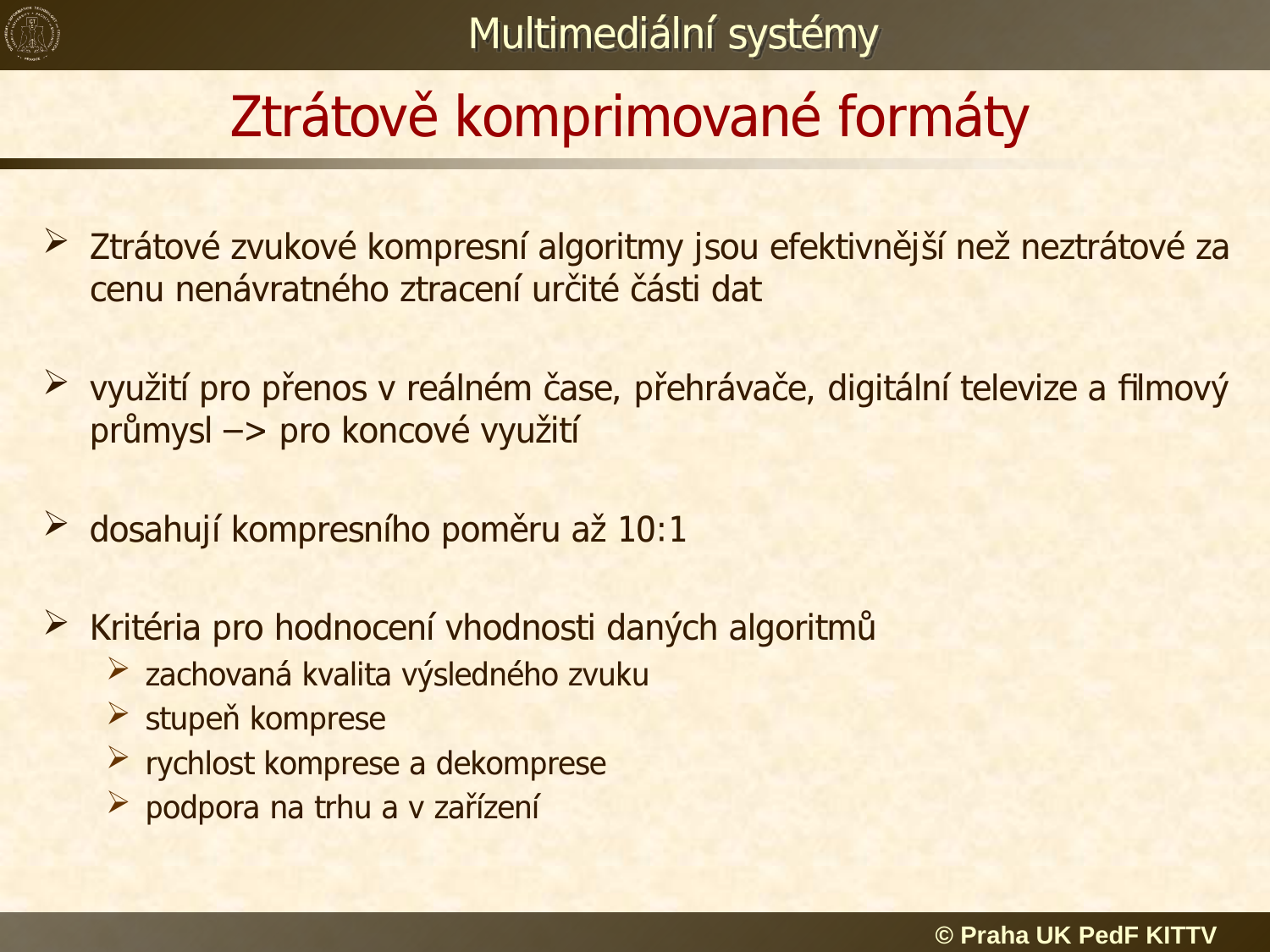

# Ztrátově komprimované formáty

Ztrátové zvukové kompresní algoritmy jsou efektivnější než neztrátové za cenu nenávratného ztracení určité části dat

využití pro přenos v reálném čase, přehrávače, digitální televize a filmový průmysl –> pro koncové využití

dosahují kompresního poměru až 10:1

Kritéria pro hodnocení vhodnosti daných algoritmů
zachovaná kvalita výsledného zvuku
stupeň komprese
rychlost komprese a dekomprese
podpora na trhu a v zařízení